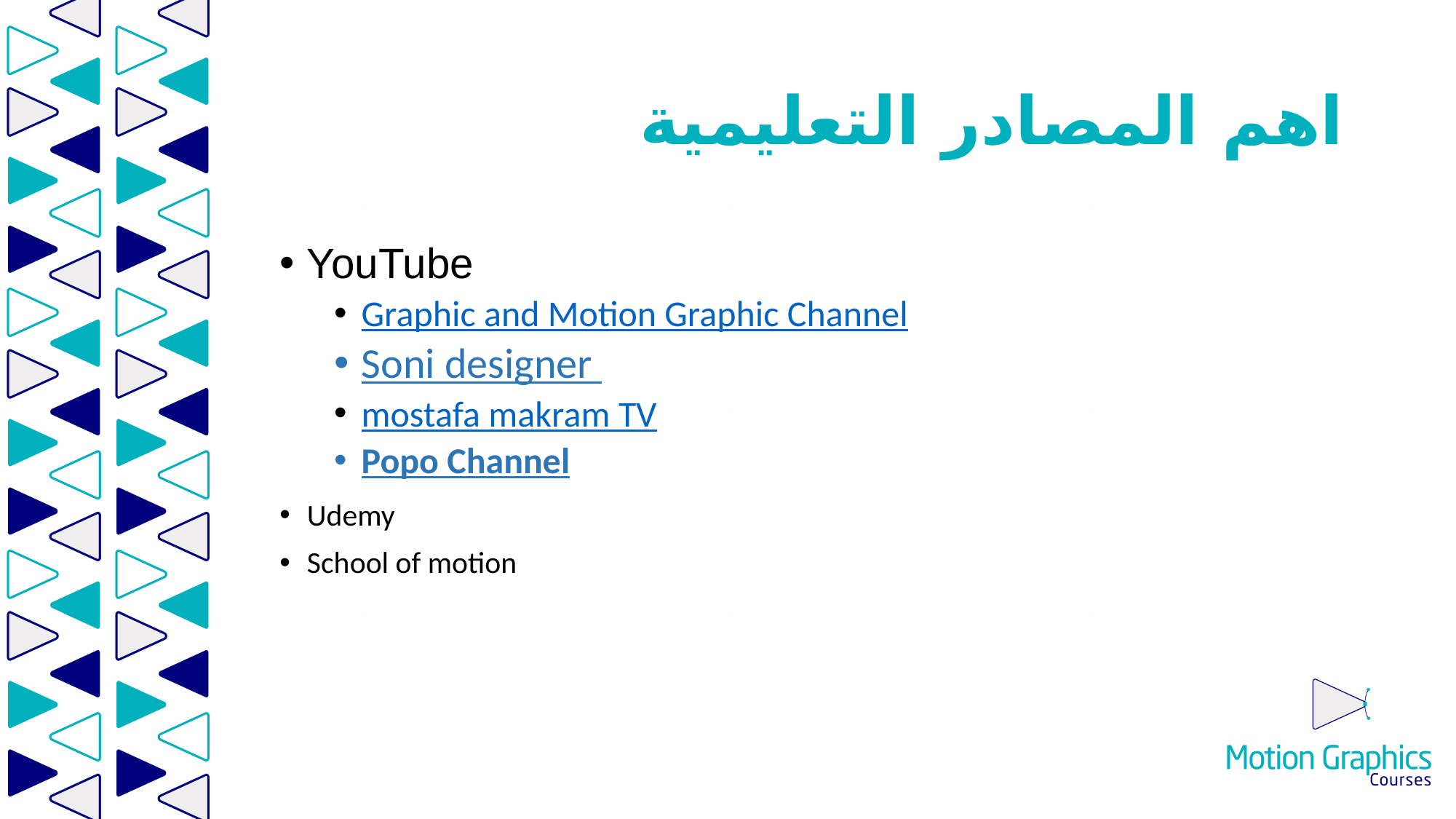

# اهم المصادر التعليمية
YouTube
Graphic and Motion Graphic Channel
Soni designer
mostafa makram TV
Popo Channel

Udemy
School of motion